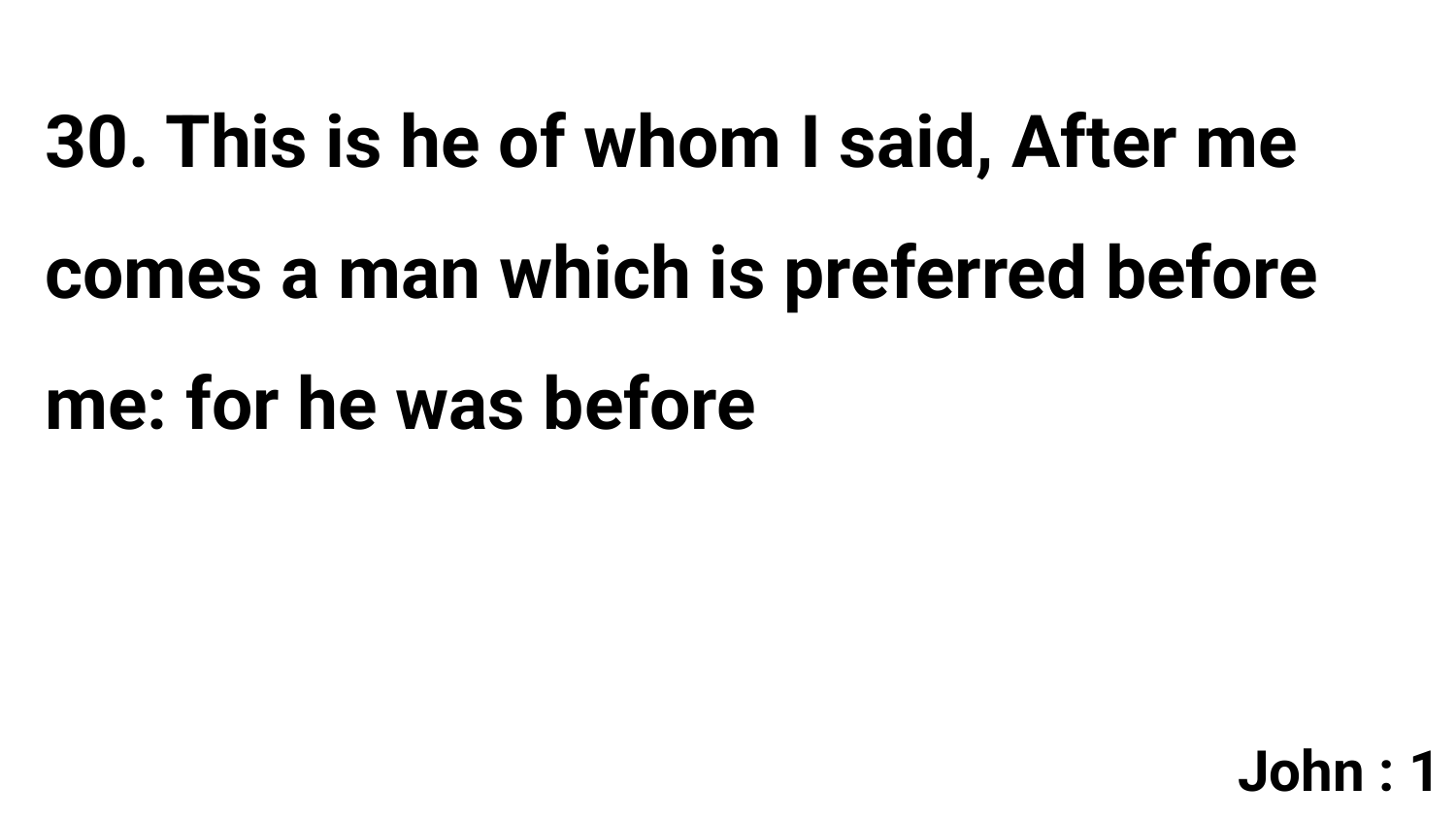

30. This is he of whom I said, After me comes a man which is preferred before me: for he was before
John : 1